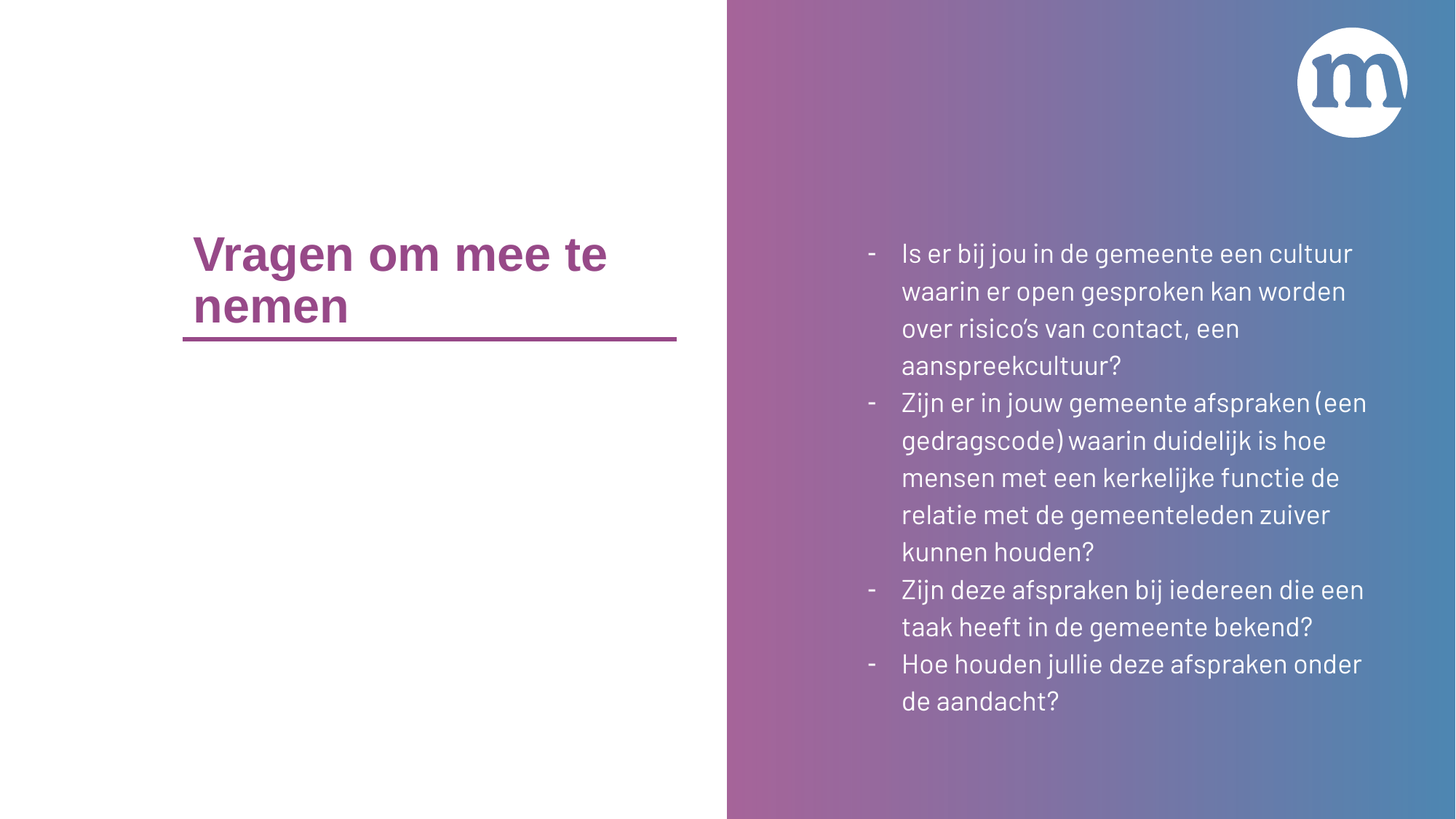

# Vragen om mee te nemen

Is er bij jou in de gemeente een cultuur waarin er open gesproken kan worden over risico’s van contact, een aanspreekcultuur?
Zijn er in jouw gemeente afspraken (een gedragscode) waarin duidelijk is hoe mensen met een kerkelijke functie de relatie met de gemeenteleden zuiver kunnen houden?
Zijn deze afspraken bij iedereen die een taak heeft in de gemeente bekend?
Hoe houden jullie deze afspraken onder de aandacht?